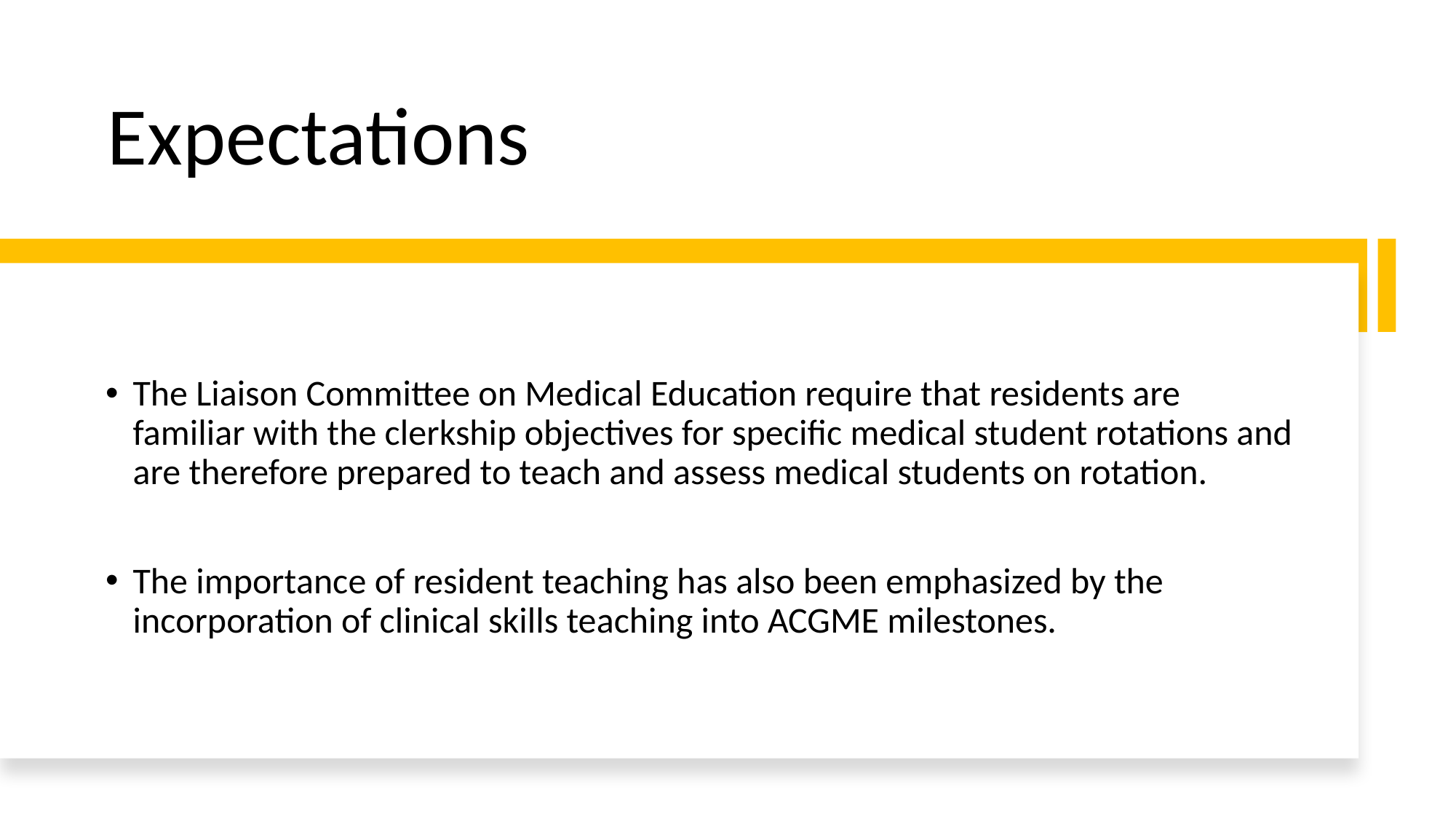

# Expectations

The Liaison Committee on Medical Education require that residents are familiar with the clerkship objectives for specific medical student rotations and are therefore prepared to teach and assess medical students on rotation.

The importance of resident teaching has also been emphasized by the incorporation of clinical skills teaching into ACGME milestones.